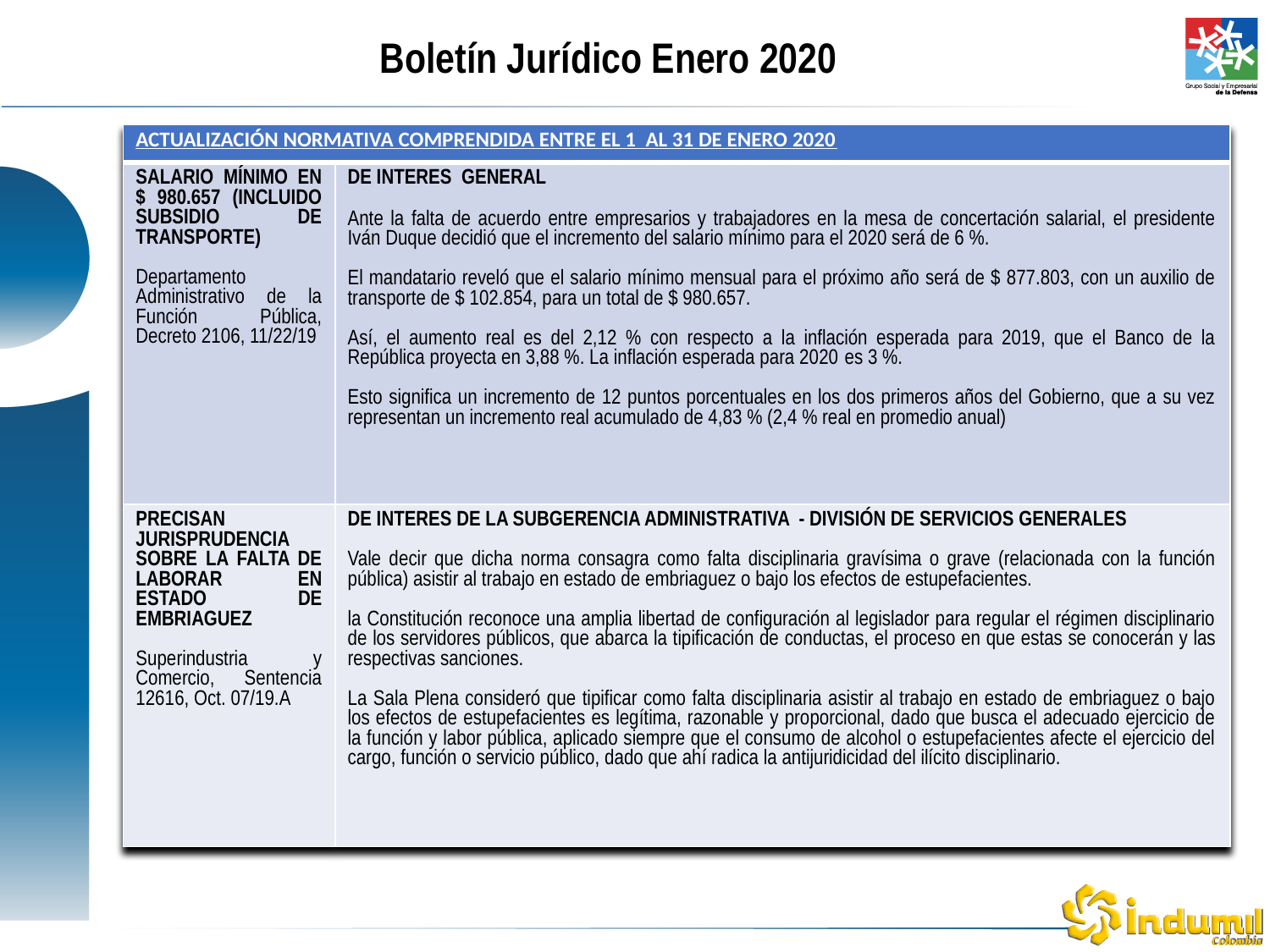

Boletín Jurídico Enero 2020
| ACTUALIZACIÓN NORMATIVA COMPRENDIDA ENTRE EL 1 AL 31 DE ENERO 2020 |  |
| --- | --- |
| SALARIO MÍNIMO EN $ 980.657 (INCLUIDO SUBSIDIO DE TRANSPORTE) Departamento Administrativo de la Función Pública, Decreto 2106, 11/22/19 | DE INTERES GENERAL Ante la falta de acuerdo entre empresarios y trabajadores en la mesa de concertación salarial, el presidente Iván Duque decidió que el incremento del salario mínimo para el 2020 será de 6 %.     El mandatario reveló que el salario mínimo mensual para el próximo año será de $ 877.803, con un auxilio de transporte de $ 102.854, para un total de $ 980.657. Así, el aumento real es del 2,12 % con respecto a la inflación esperada para 2019, que el Banco de la República proyecta en 3,88 %. La inflación esperada para 2020 es 3 %.   Esto significa un incremento de 12 puntos porcentuales en los dos primeros años del Gobierno, que a su vez representan un incremento real acumulado de 4,83 % (2,4 % real en promedio anual) |
| PRECISAN JURISPRUDENCIA SOBRE LA FALTA DE LABORAR EN ESTADO DE EMBRIAGUEZ Superindustria y Comercio, Sentencia 12616, Oct. 07/19.A | DE INTERES DE LA SUBGERENCIA ADMINISTRATIVA - DIVISIÓN DE SERVICIOS GENERALES Vale decir que dicha norma consagra como falta disciplinaria gravísima o grave (relacionada con la función pública) asistir al trabajo en estado de embriaguez o bajo los efectos de estupefacientes. la Constitución reconoce una amplia libertad de configuración al legislador para regular el régimen disciplinario de los servidores públicos, que abarca la tipificación de conductas, el proceso en que estas se conocerán y las respectivas sanciones. La Sala Plena consideró que tipificar como falta disciplinaria asistir al trabajo en estado de embriaguez o bajo los efectos de estupefacientes es legítima, razonable y proporcional, dado que busca el adecuado ejercicio de la función y labor pública, aplicado siempre que el consumo de alcohol o estupefacientes afecte el ejercicio del cargo, función o servicio público, dado que ahí radica la antijuridicidad del ilícito disciplinario. |